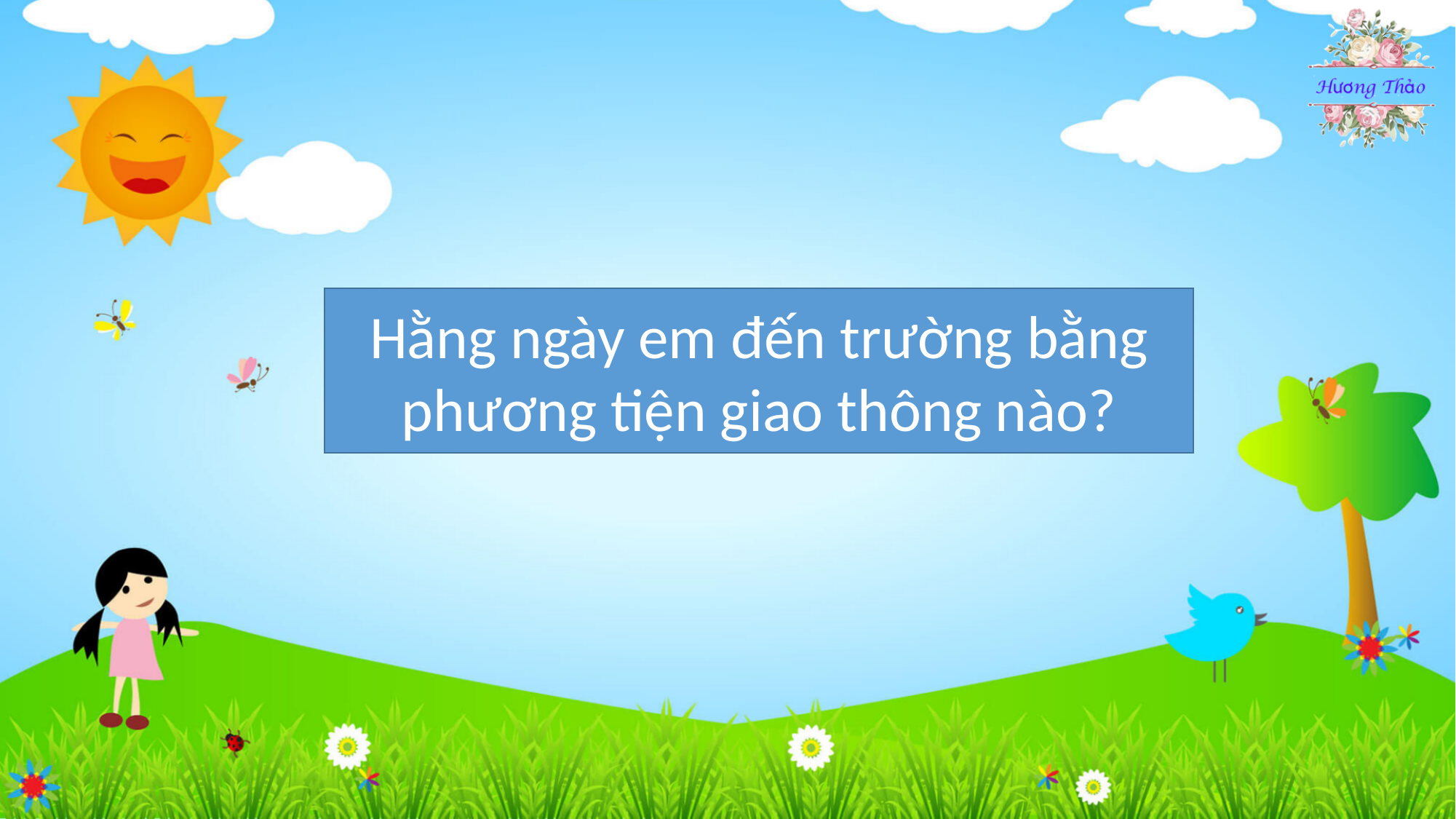

Hằng ngày em đến trường bằng phương tiện giao thông nào?